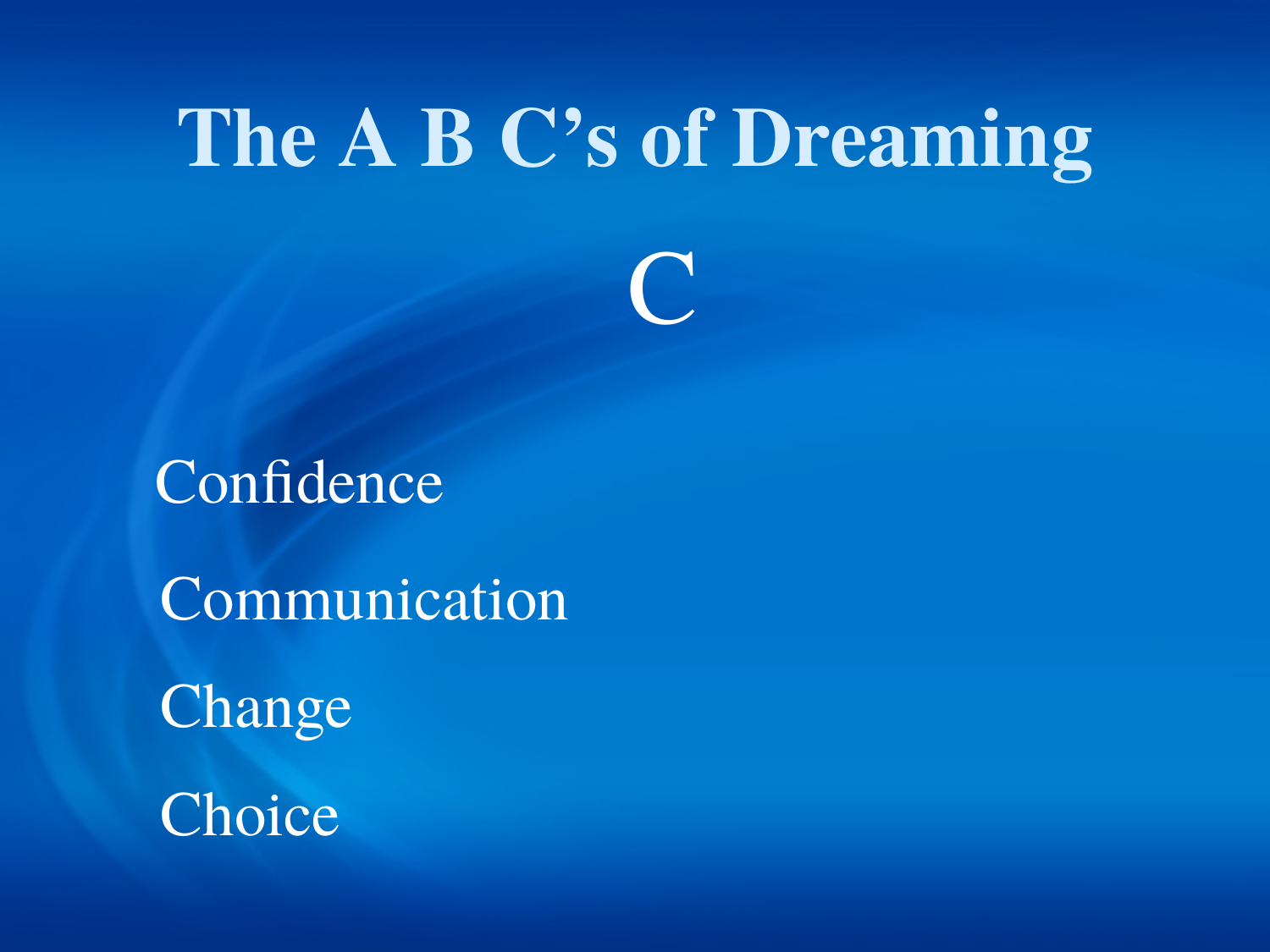

The A B C’s of Dreaming
C
 Confidence
  Communication
  Change
  Choice